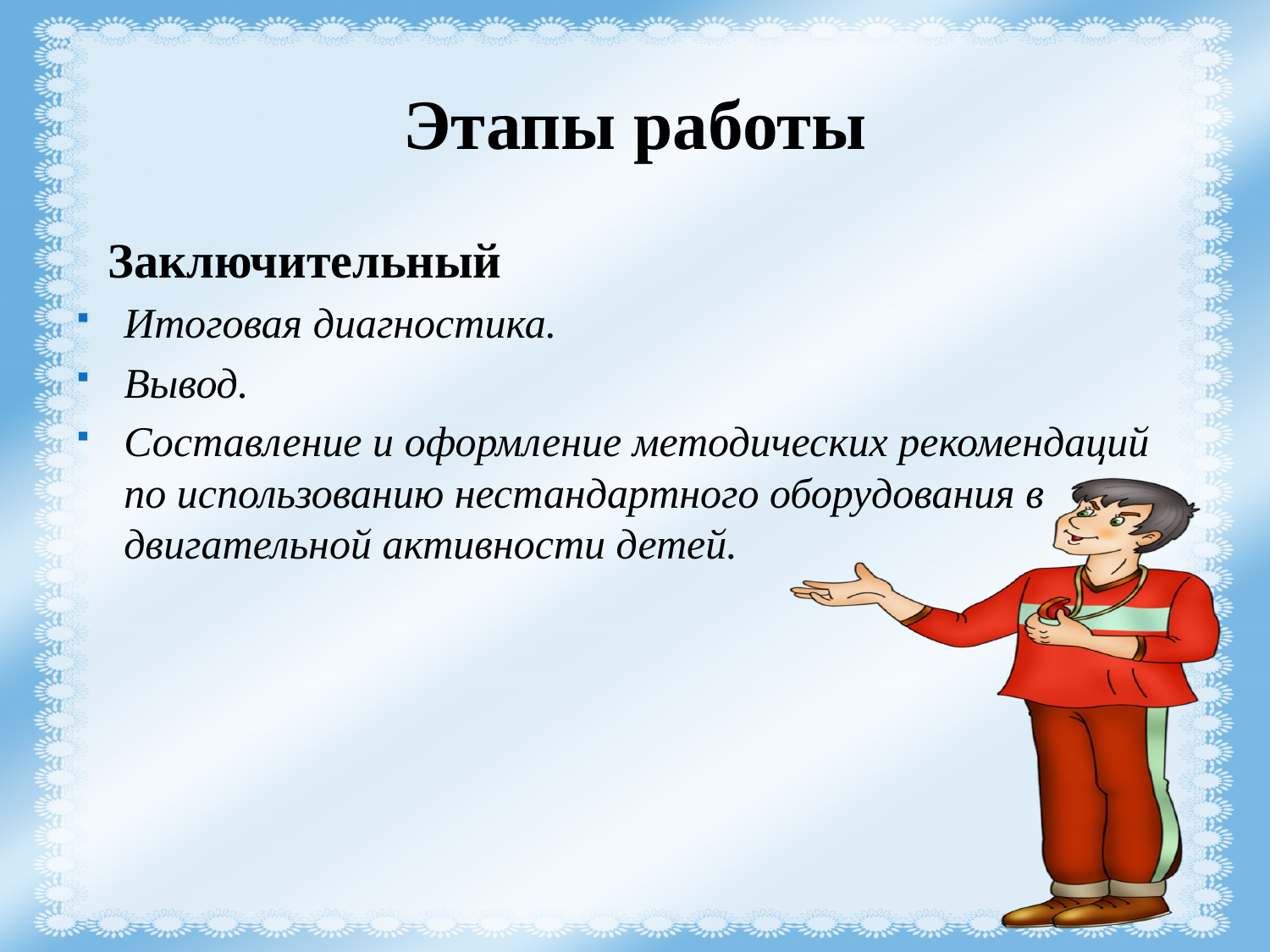

# Этапы работы
   Заключительный
Итоговая диагностика.
Вывод.
Составление и оформление методических рекомендаций по использованию нестандартного оборудования в двигательной активности детей.